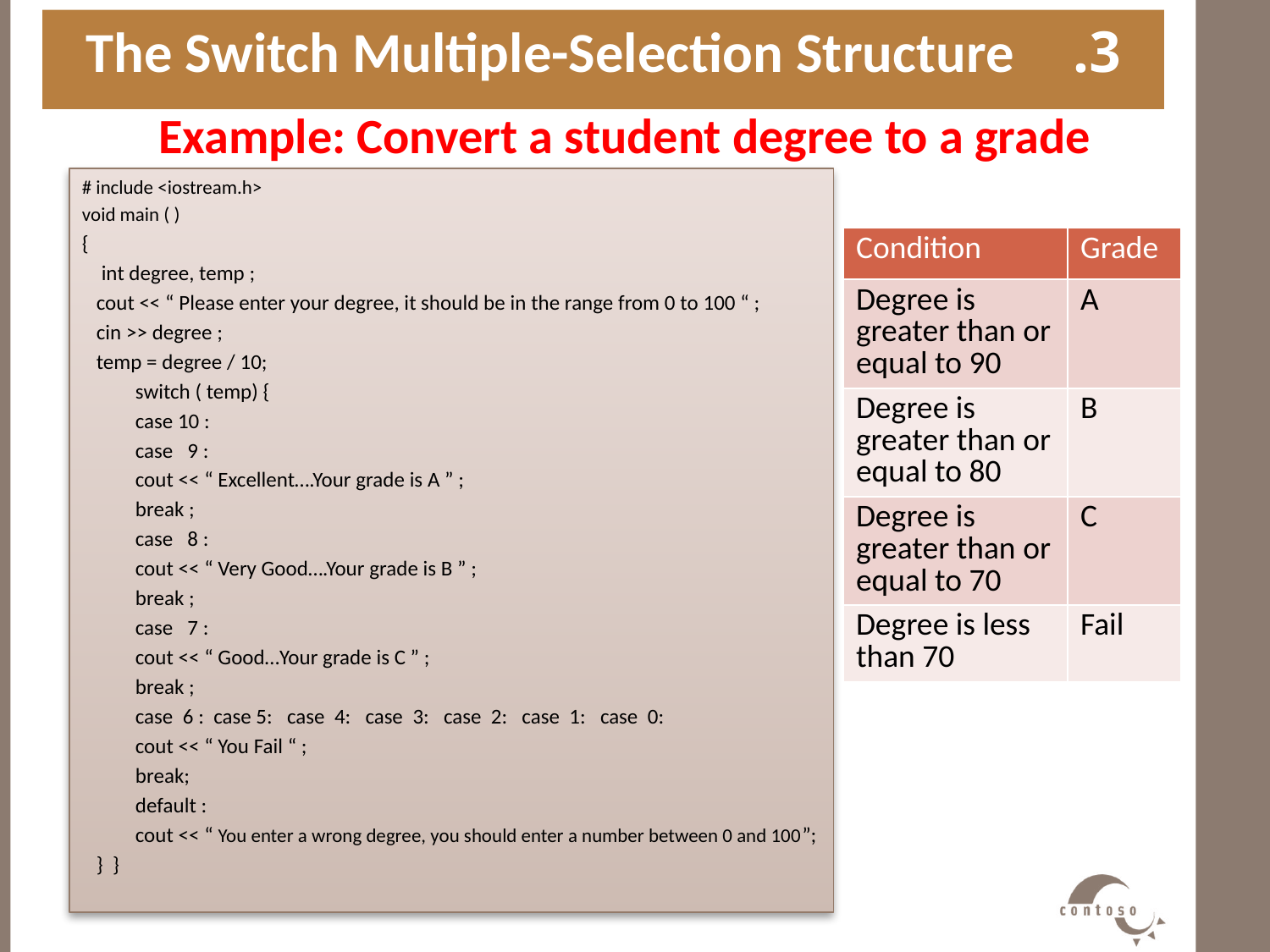

3.    The Switch Multiple-Selection Structure

Example: Convert a student degree to a grade
#
# include <iostream.h>
void main ( )
{
    int degree, temp ;
   cout << “ Please enter your degree, it should be in the range from 0 to 100 “ ;
   cin >> degree ;
   temp = degree / 10;
           switch ( temp) {
           case 10 :
           case   9 :
           cout << “ Excellent….Your grade is A ” ;
           break ;
           case   8 :
           cout << “ Very Good….Your grade is B ” ;
           break ;
           case   7 :
           cout << “ Good…Your grade is C ” ;
           break ;
           case  6 :  case 5:   case  4:   case  3:   case  2:   case  1:   case  0:
           cout << “ You Fail “ ;
           break;
           default :
           cout << “ You enter a wrong degree, you should enter a number between 0 and 100”;
   }  }

| Condition | Grade |
| --- | --- |
| Degree is greater than or equal to 90 | A |
| Degree is greater than or equal to 80 | B |
| Degree is greater than or equal to 70 | C |
| Degree is less than 70 | Fail |